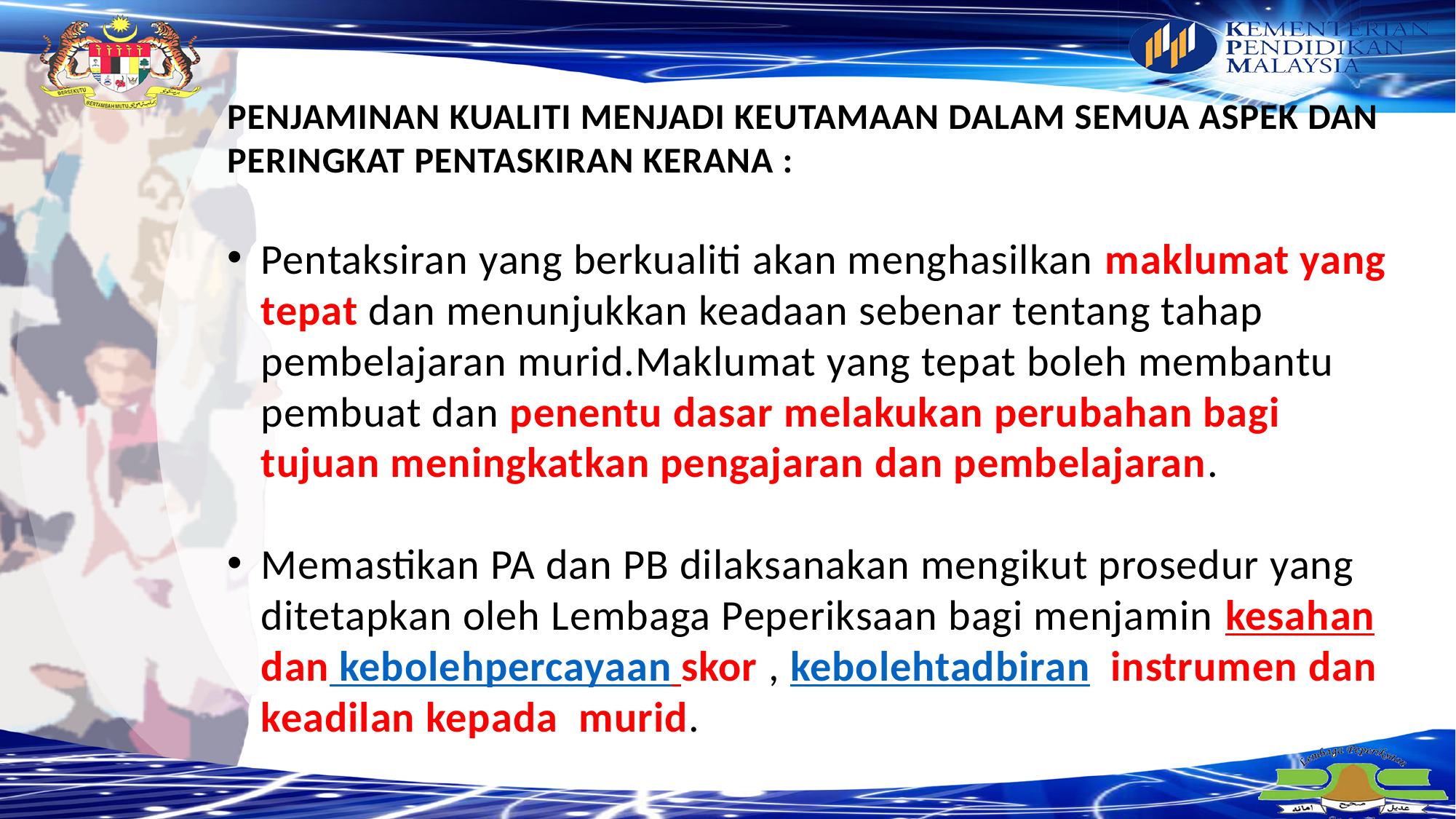

PENJAMINAN KUALITI MENJADI KEUTAMAAN DALAM SEMUA ASPEK DAN PERINGKAT PENTASKIRAN KERANA :

Pentaksiran yang berkualiti akan menghasilkan maklumat yang tepat dan menunjukkan keadaan sebenar tentang tahap pembelajaran murid.Maklumat yang tepat boleh membantu pembuat dan penentu dasar melakukan perubahan bagi tujuan meningkatkan pengajaran dan pembelajaran.

Memastikan PA dan PB dilaksanakan mengikut prosedur yang ditetapkan oleh Lembaga Peperiksaan bagi menjamin kesahan dan kebolehpercayaan skor , kebolehtadbiran  instrumen dan keadilan kepada  murid.